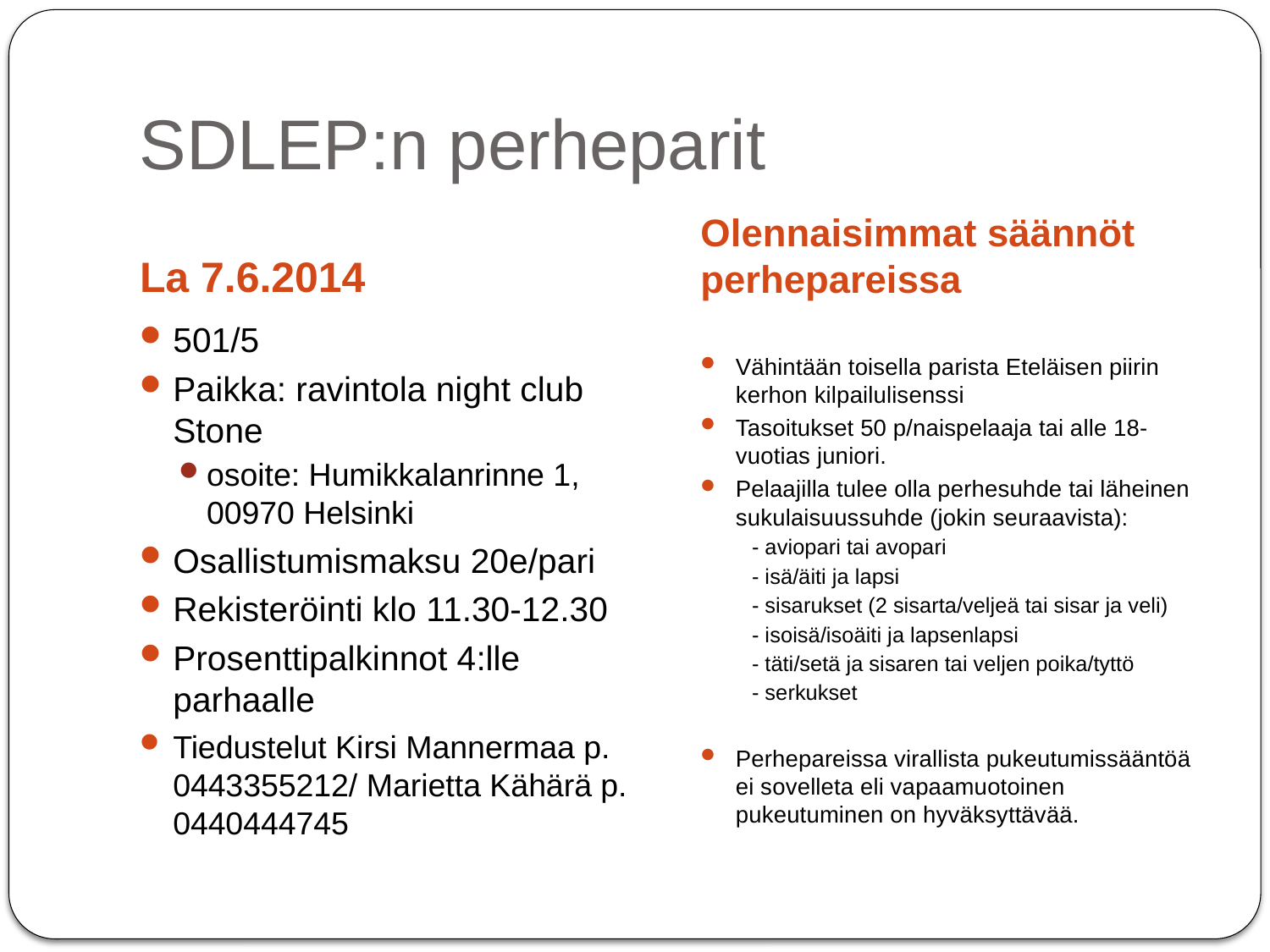

# SDLEP:n perheparit
La 7.6.2014
Olennaisimmat säännöt perhepareissa
501/5
Paikka: ravintola night club Stone
osoite: Humikkalanrinne 1, 00970 Helsinki
Osallistumismaksu 20e/pari
Rekisteröinti klo 11.30-12.30
Prosenttipalkinnot 4:lle parhaalle
Tiedustelut Kirsi Mannermaa p. 0443355212/ Marietta Kähärä p. 0440444745

Vähintään toisella parista Eteläisen piirin kerhon kilpailulisenssi
Tasoitukset 50 p/naispelaaja tai alle 18-vuotias juniori.
Pelaajilla tulee olla perhesuhde tai läheinen sukulaisuussuhde (jokin seuraavista):
- aviopari tai avopari
- isä/äiti ja lapsi
- sisarukset (2 sisarta/veljeä tai sisar ja veli)
- isoisä/isoäiti ja lapsenlapsi
- täti/setä ja sisaren tai veljen poika/tyttö
- serkukset

Perhepareissa virallista pukeutumissääntöä ei sovelleta eli vapaamuotoinen pukeutuminen on hyväksyttävää.